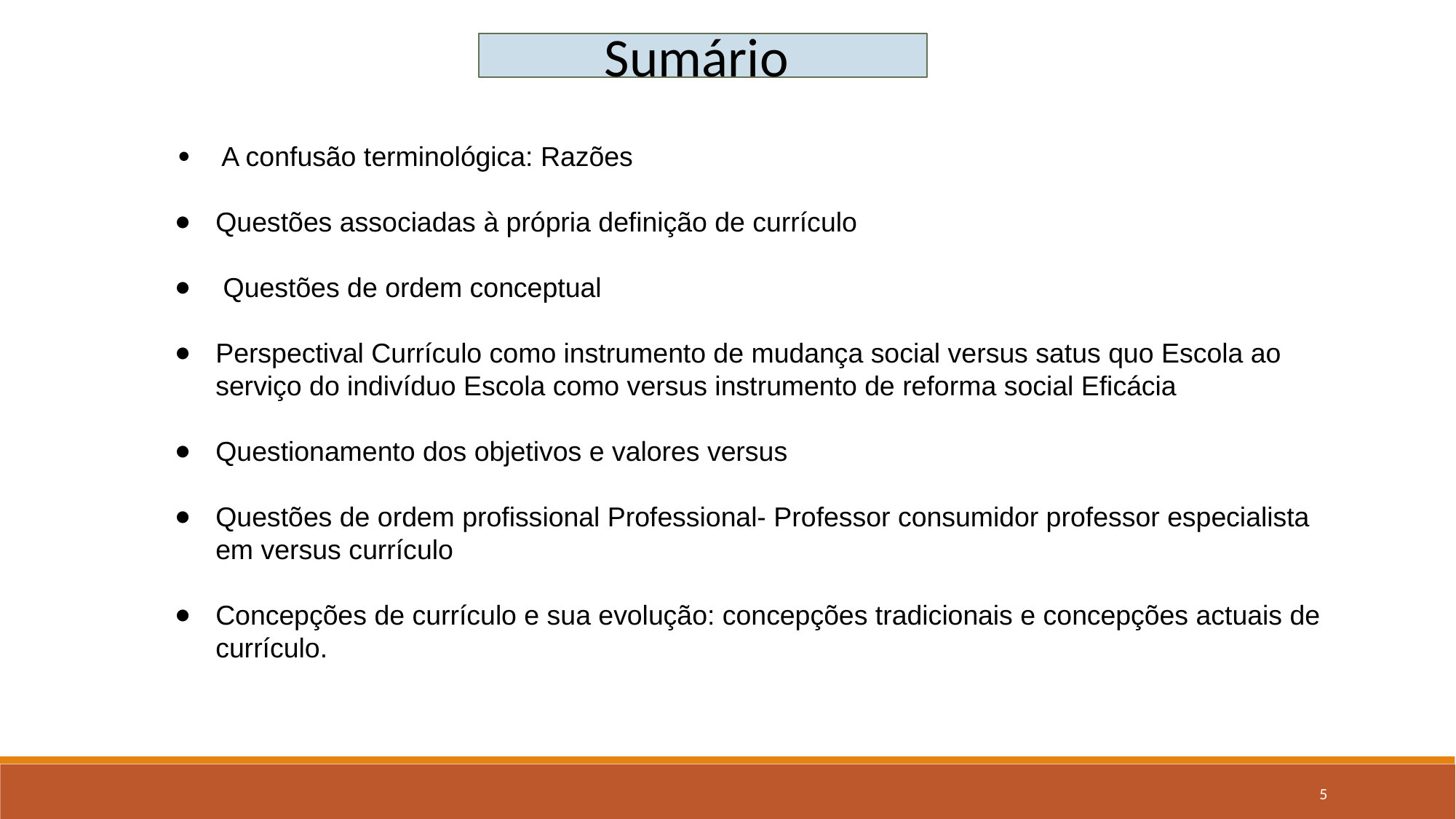

Sumário
 A confusão terminológica: Razões

Questões associadas à própria definição de currículo

 Questões de ordem conceptual

Perspectival Currículo como instrumento de mudança social versus satus quo Escola ao serviço do indivíduo Escola como versus instrumento de reforma social Eficácia

Questionamento dos objetivos e valores versus

Questões de ordem profissional Professional- Professor consumidor professor especialista em versus currículo

Concepções de currículo e sua evolução: concepções tradicionais e concepções actuais de currículo.

5